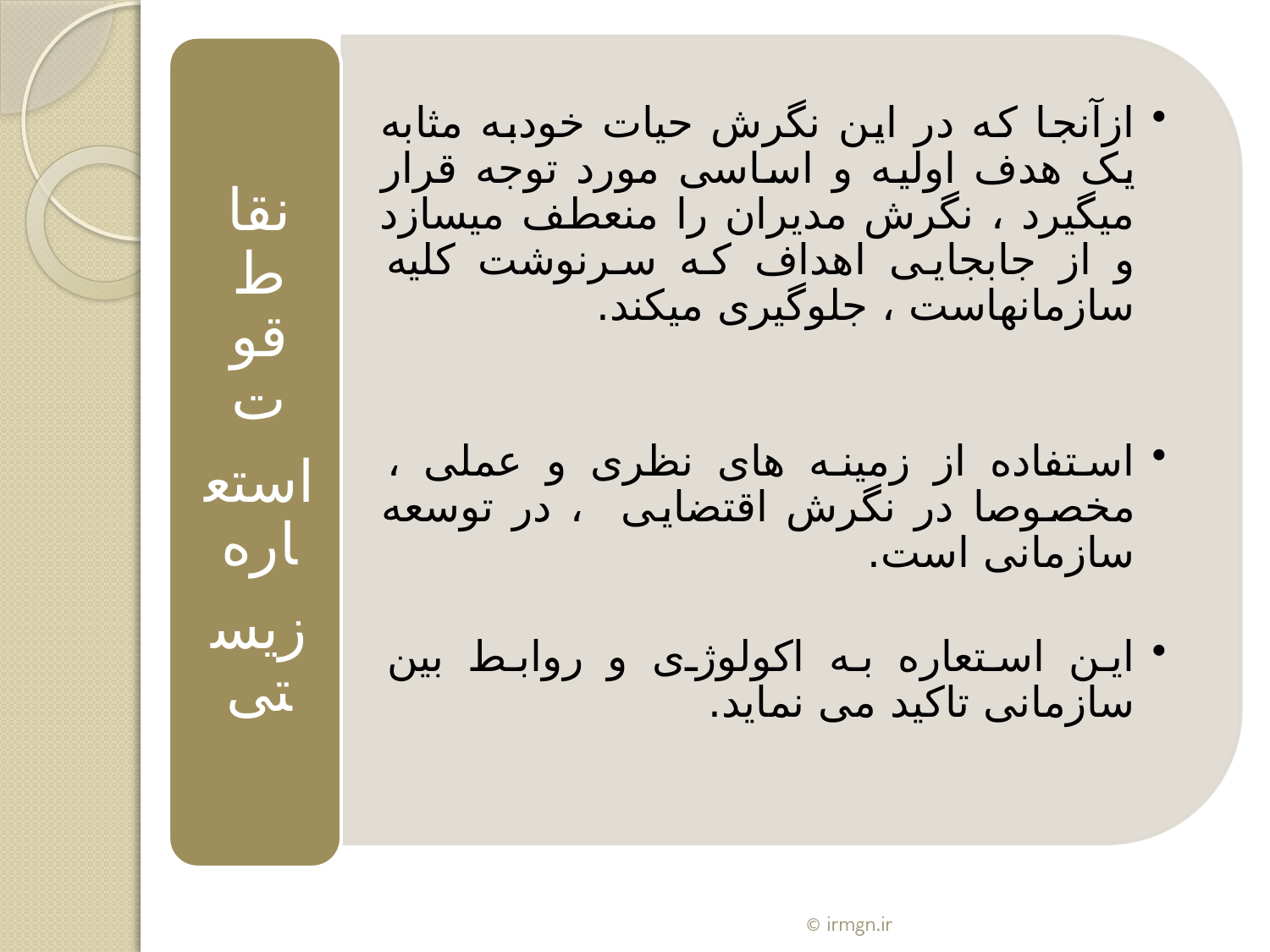

ازآنجا که در این نگرش حیات خودبه مثابه یک هدف اولیه و اساسی مورد توجه قرار میگیرد ، نگرش مدیران را منعطف میسازد و از جابجایی اهداف که سرنوشت کلیه سازمانهاست ، جلوگیری میکند.

استفاده از زمینه های نظری و عملی ، مخصوصا در نگرش اقتضایی  ، در توسعه سازمانی است.

این استعاره به اکولوژی و روابط بین سازمانی تاکید می نماید.

نقاط قوت
استعاره
زیستی
© irmgn.ir